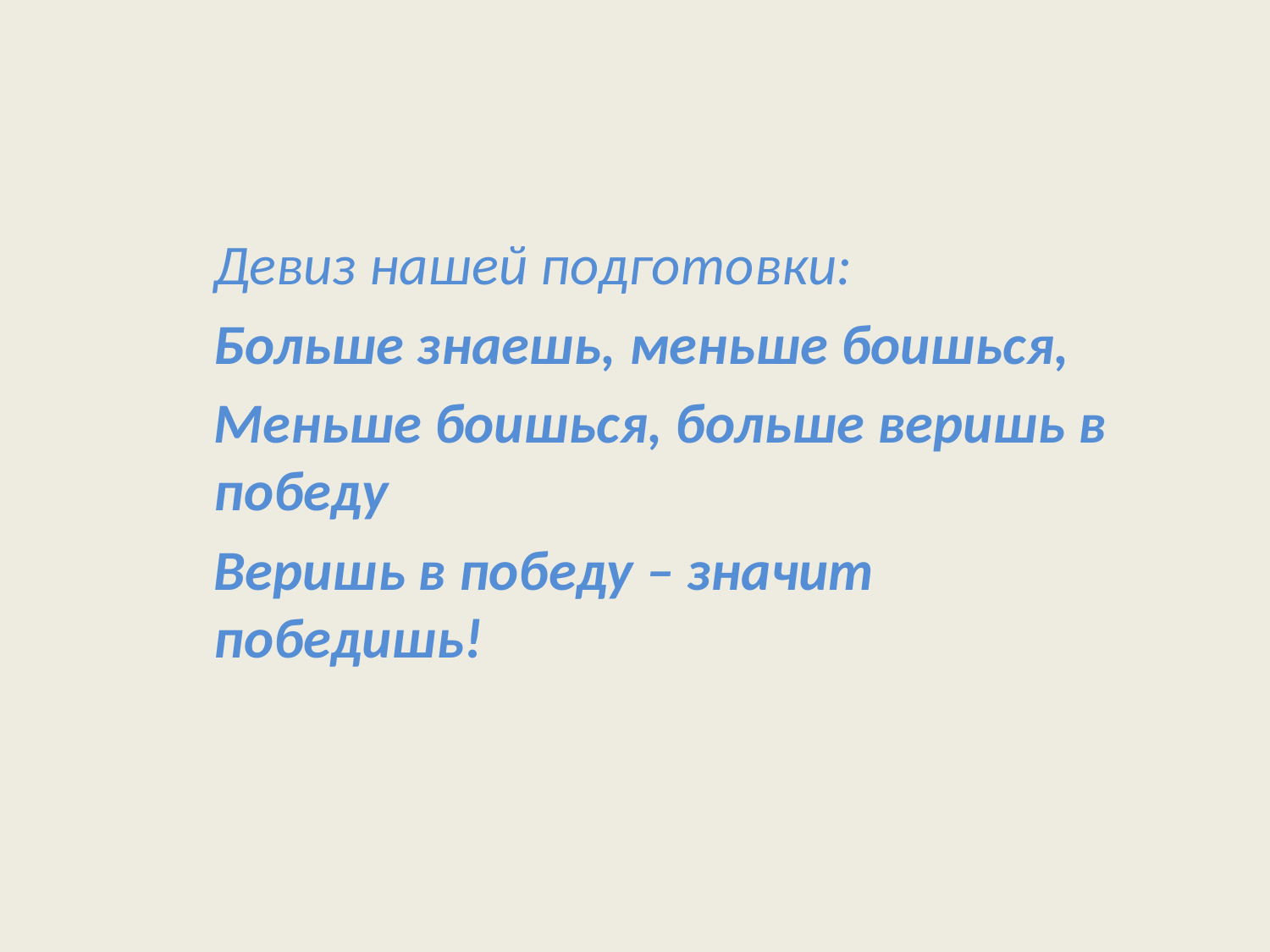

Девиз нашей подготовки:
Больше знаешь, меньше боишься,
Меньше боишься, больше веришь в победу
Веришь в победу – значит победишь!